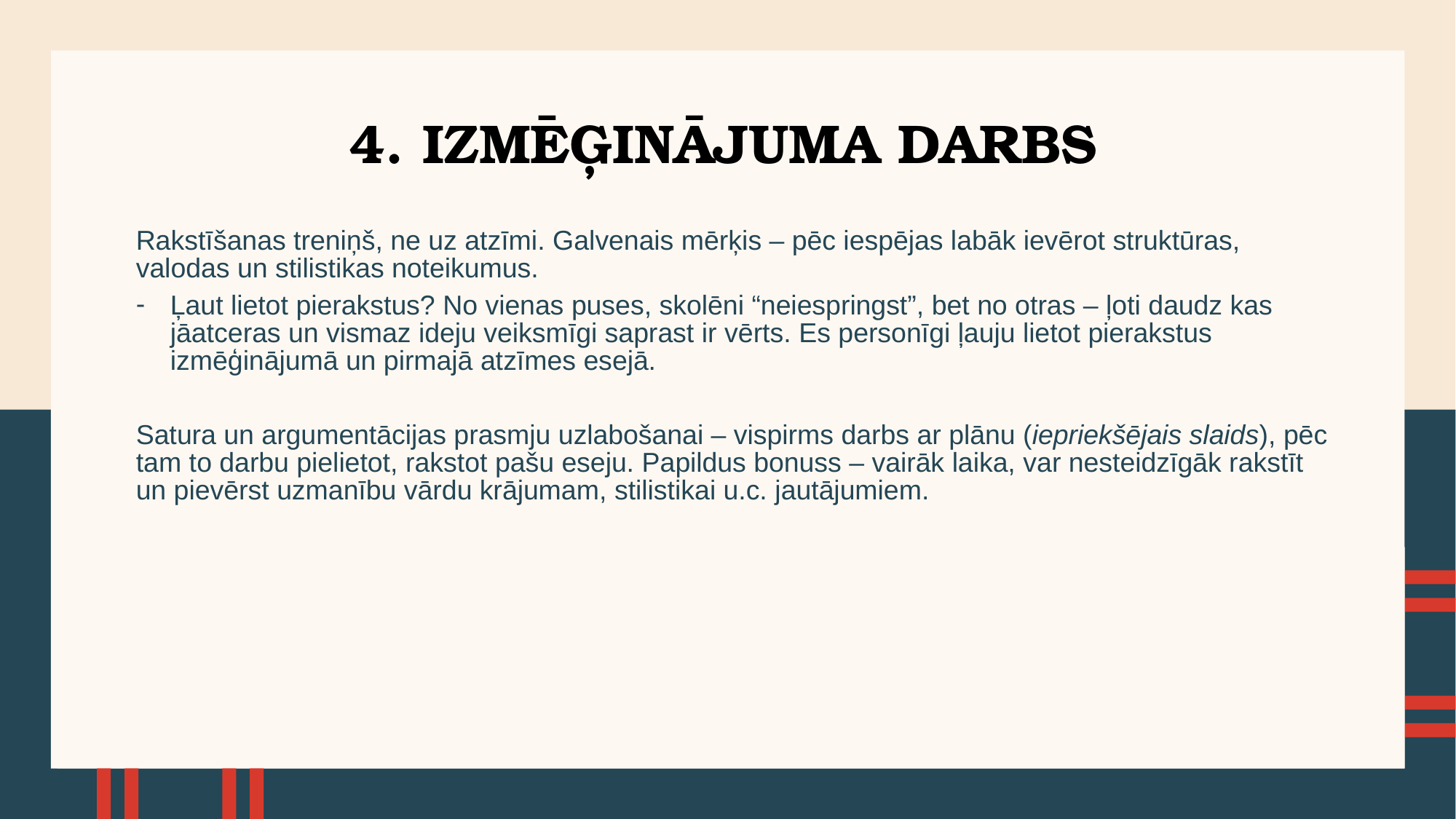

# 4. IZMĒĢINĀJUMA DARBS
Rakstīšanas treniņš, ne uz atzīmi. Galvenais mērķis – pēc iespējas labāk ievērot struktūras, valodas un stilistikas noteikumus.
Ļaut lietot pierakstus? No vienas puses, skolēni “neiespringst”, bet no otras – ļoti daudz kas jāatceras un vismaz ideju veiksmīgi saprast ir vērts. Es personīgi ļauju lietot pierakstus izmēģinājumā un pirmajā atzīmes esejā.

Satura un argumentācijas prasmju uzlabošanai – vispirms darbs ar plānu (iepriekšējais slaids), pēc tam to darbu pielietot, rakstot pašu eseju. Papildus bonuss – vairāk laika, var nesteidzīgāk rakstīt un pievērst uzmanību vārdu krājumam, stilistikai u.c. jautājumiem.